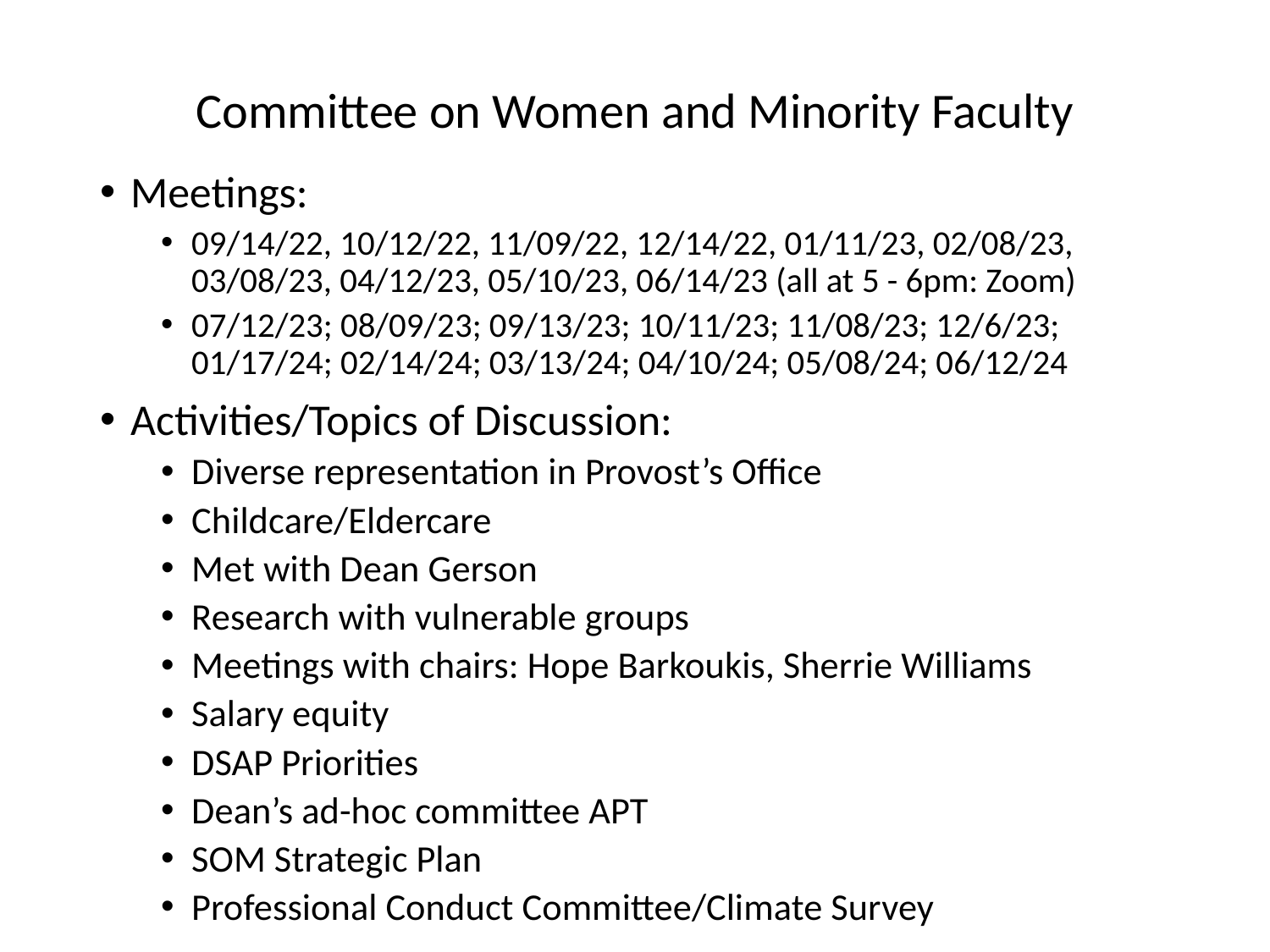

# Committee on Women and Minority Faculty
Meetings:
09/14/22, 10/12/22, 11/09/22, 12/14/22, 01/11/23, 02/08/23, 03/08/23, 04/12/23, 05/10/23, 06/14/23 (all at 5 - 6pm: Zoom)
07/12/23; 08/09/23; 09/13/23; 10/11/23; 11/08/23; 12/6/23; 01/17/24; 02/14/24; 03/13/24; 04/10/24; 05/08/24; 06/12/24
Activities/Topics of Discussion:
Diverse representation in Provost’s Office
Childcare/Eldercare
Met with Dean Gerson
Research with vulnerable groups
Meetings with chairs: Hope Barkoukis, Sherrie Williams
Salary equity
DSAP Priorities
Dean’s ad-hoc committee APT
SOM Strategic Plan
Professional Conduct Committee/Climate Survey